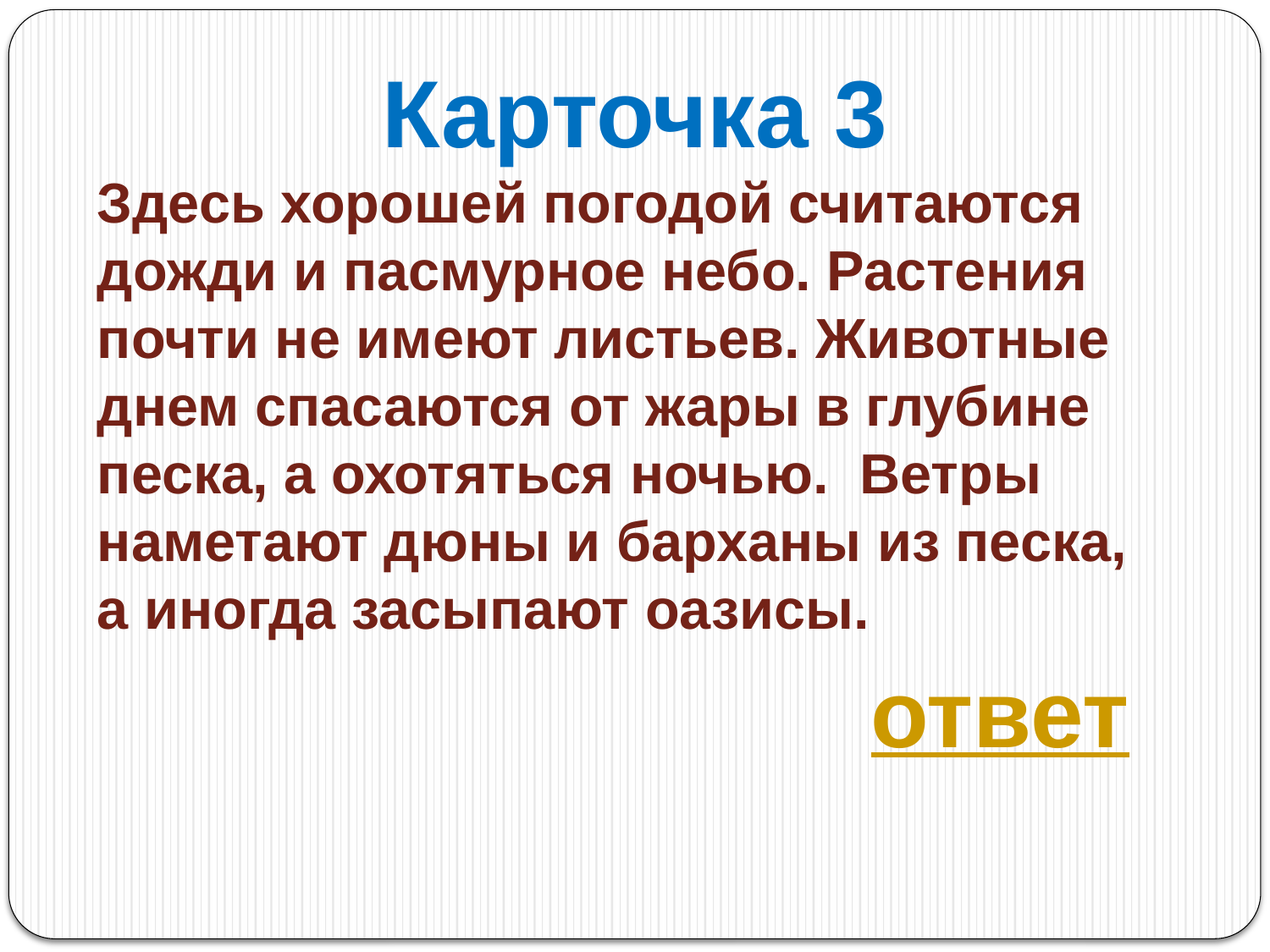

Карточка 3
Здесь хорошей погодой считаются дожди и пасмурное небо. Растения почти не имеют листьев. Животные днем спасаются от жары в глубине песка, а охотяться ночью.  Ветры наметают дюны и барханы из песка, а иногда засыпают оазисы.
ответ